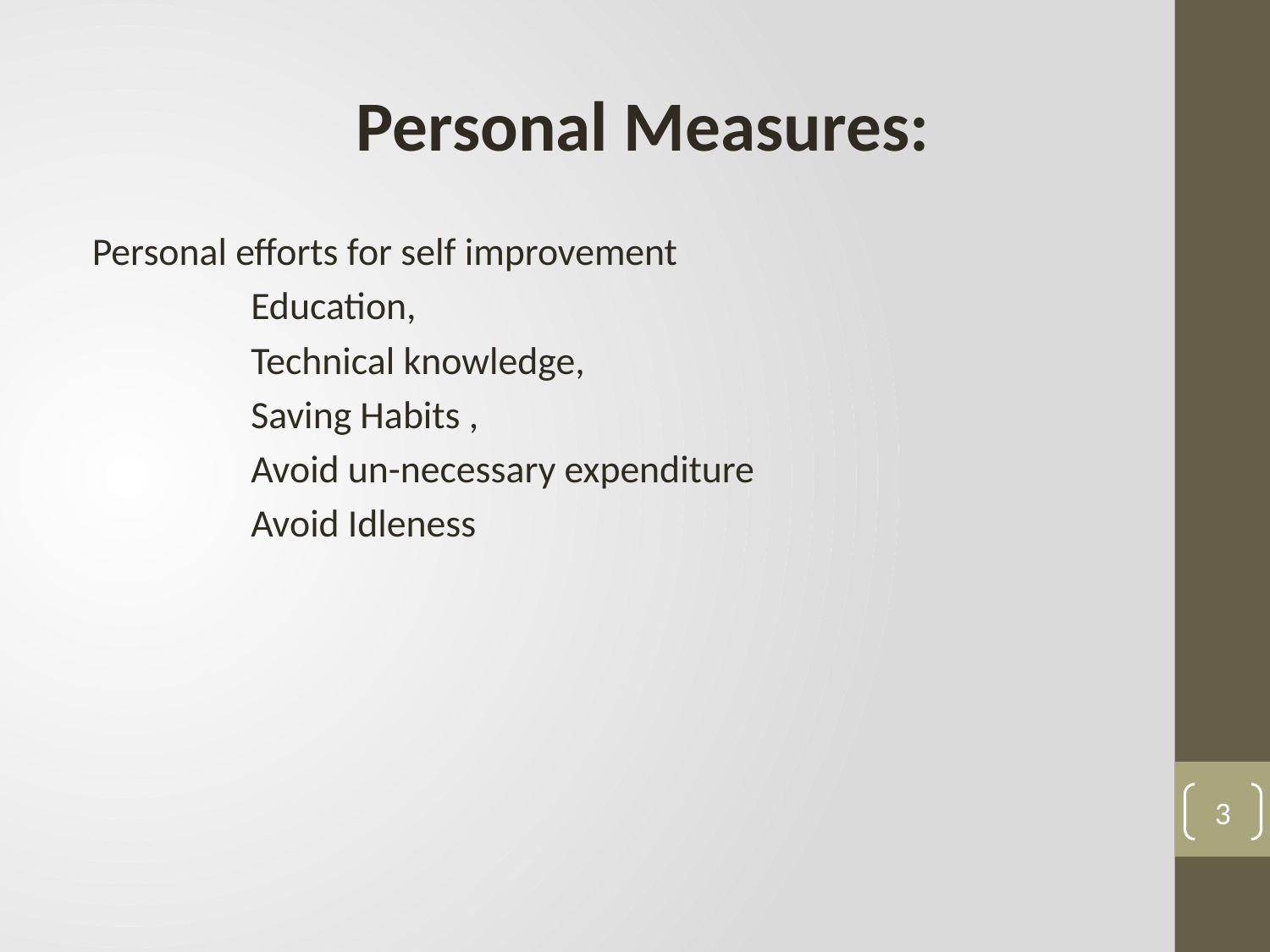

Personal Measures:

Personal efforts for self improvement
		Education,
		Technical knowledge,
		Saving Habits ,
		Avoid un-necessary expenditure
		Avoid Idleness

3